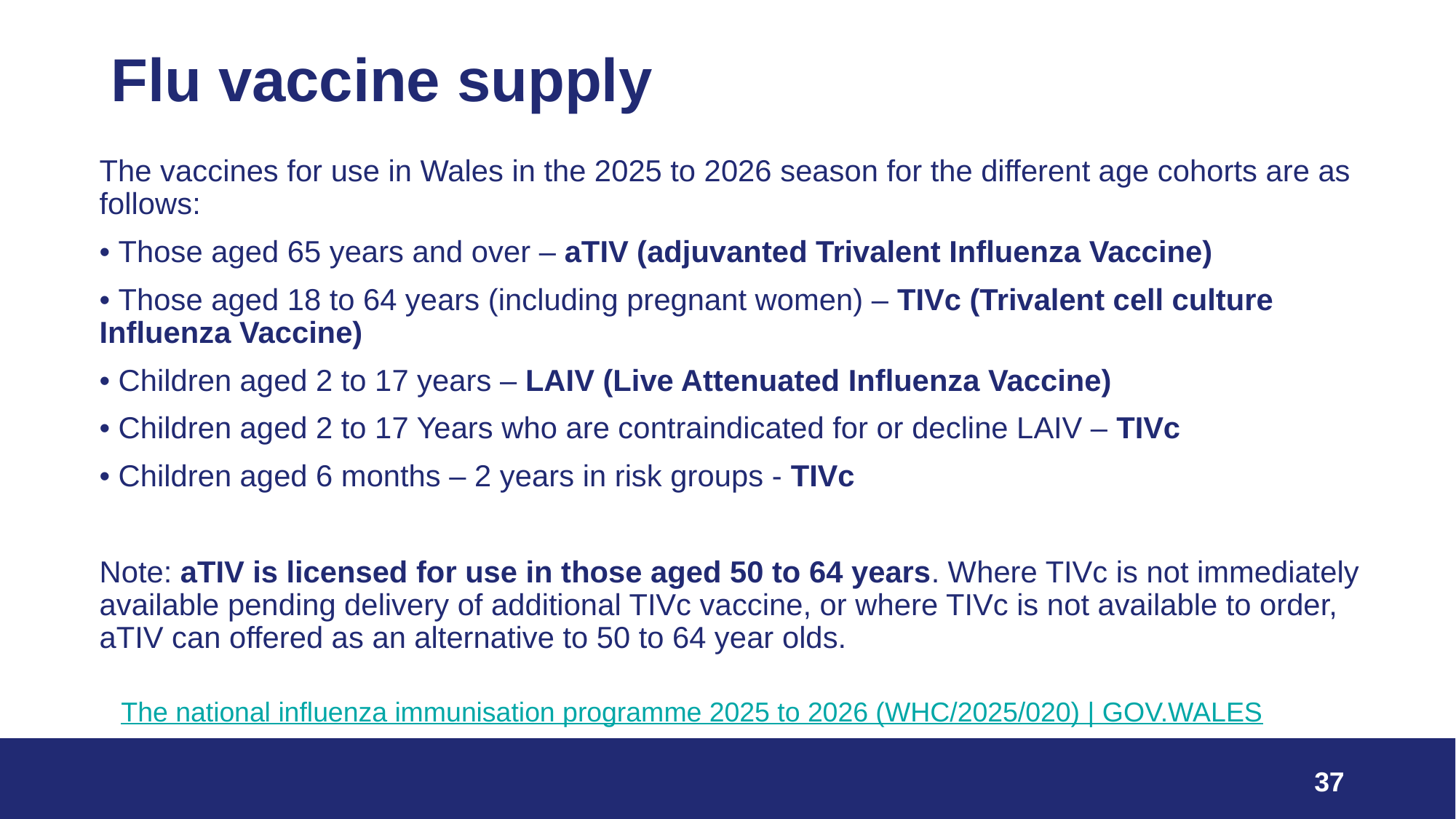

# Flu vaccine supply
The vaccines for use in Wales in the 2025 to 2026 season for the different age cohorts are as follows:
• Those aged 65 years and over – aTIV (adjuvanted Trivalent Influenza Vaccine)
• Those aged 18 to 64 years (including pregnant women) – TIVc (Trivalent cell culture Influenza Vaccine)
• Children aged 2 to 17 years – LAIV (Live Attenuated Influenza Vaccine)
• Children aged 2 to 17 Years who are contraindicated for or decline LAIV – TIVc
• Children aged 6 months – 2 years in risk groups - TIVc

Note: aTIV is licensed for use in those aged 50 to 64 years. Where TIVc is not immediately available pending delivery of additional TIVc vaccine, or where TIVc is not available to order, aTIV can offered as an alternative to 50 to 64 year olds.
The national influenza immunisation programme 2025 to 2026 (WHC/2025/020) | GOV.WALES
37